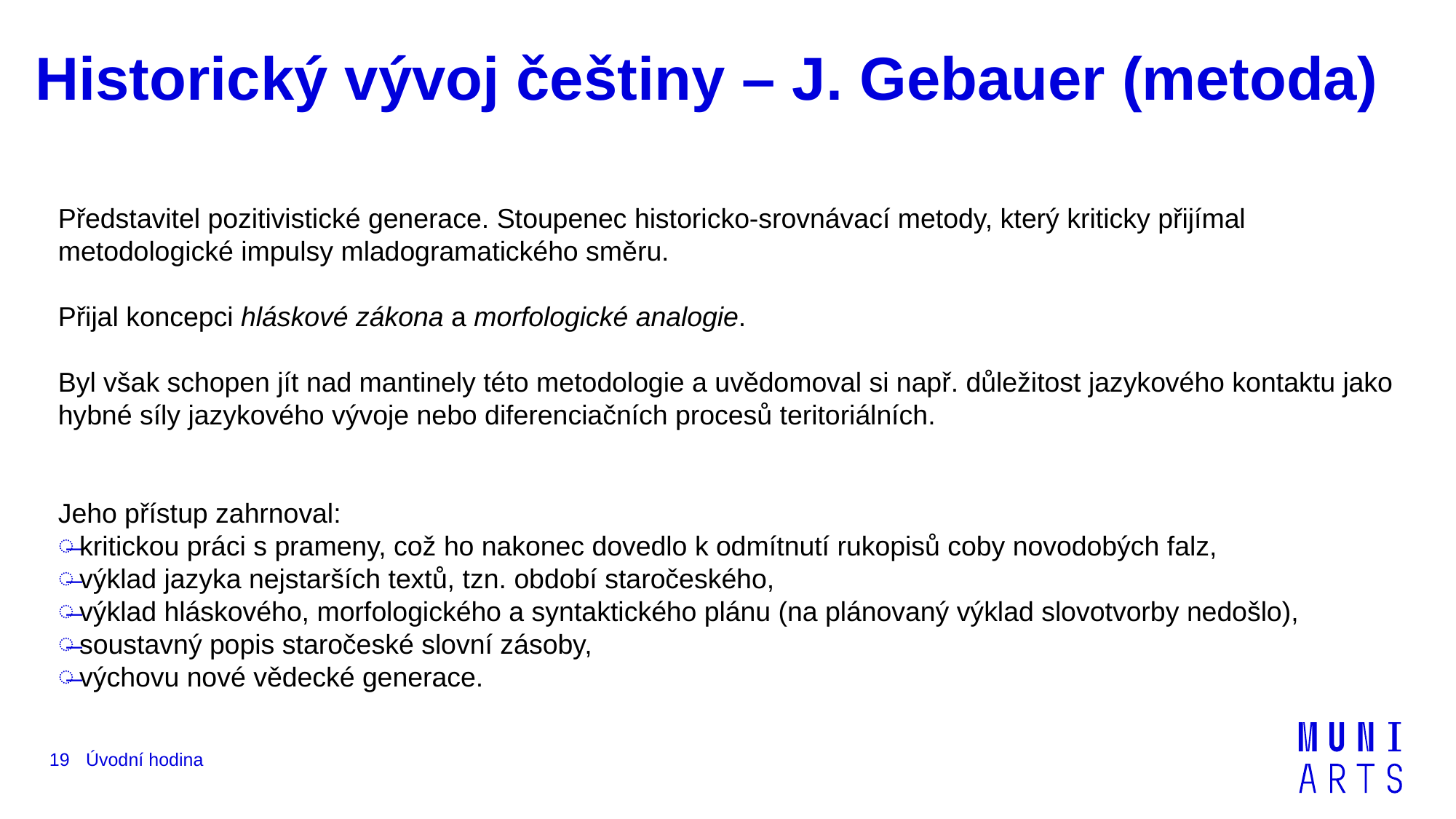

# Historický vývoj češtiny – J. Gebauer (metoda)
Představitel pozitivistické generace. Stoupenec historicko-srovnávací metody, který kriticky přijímal metodologické impulsy mladogramatického směru.

Přijal koncepci hláskové zákona a morfologické analogie.

Byl však schopen jít nad mantinely této metodologie a uvědomoval si např. důležitost jazykového kontaktu jako hybné síly jazykového vývoje nebo diferenciačních procesů teritoriálních.

Jeho přístup zahrnoval:
kritickou práci s prameny, což ho nakonec dovedlo k odmítnutí rukopisů coby novodobých falz,
výklad jazyka nejstarších textů, tzn. období staročeského,
výklad hláskového, morfologického a syntaktického plánu (na plánovaný výklad slovotvorby nedošlo),
soustavný popis staročeské slovní zásoby,
výchovu nové vědecké generace.

19
Úvodní hodina